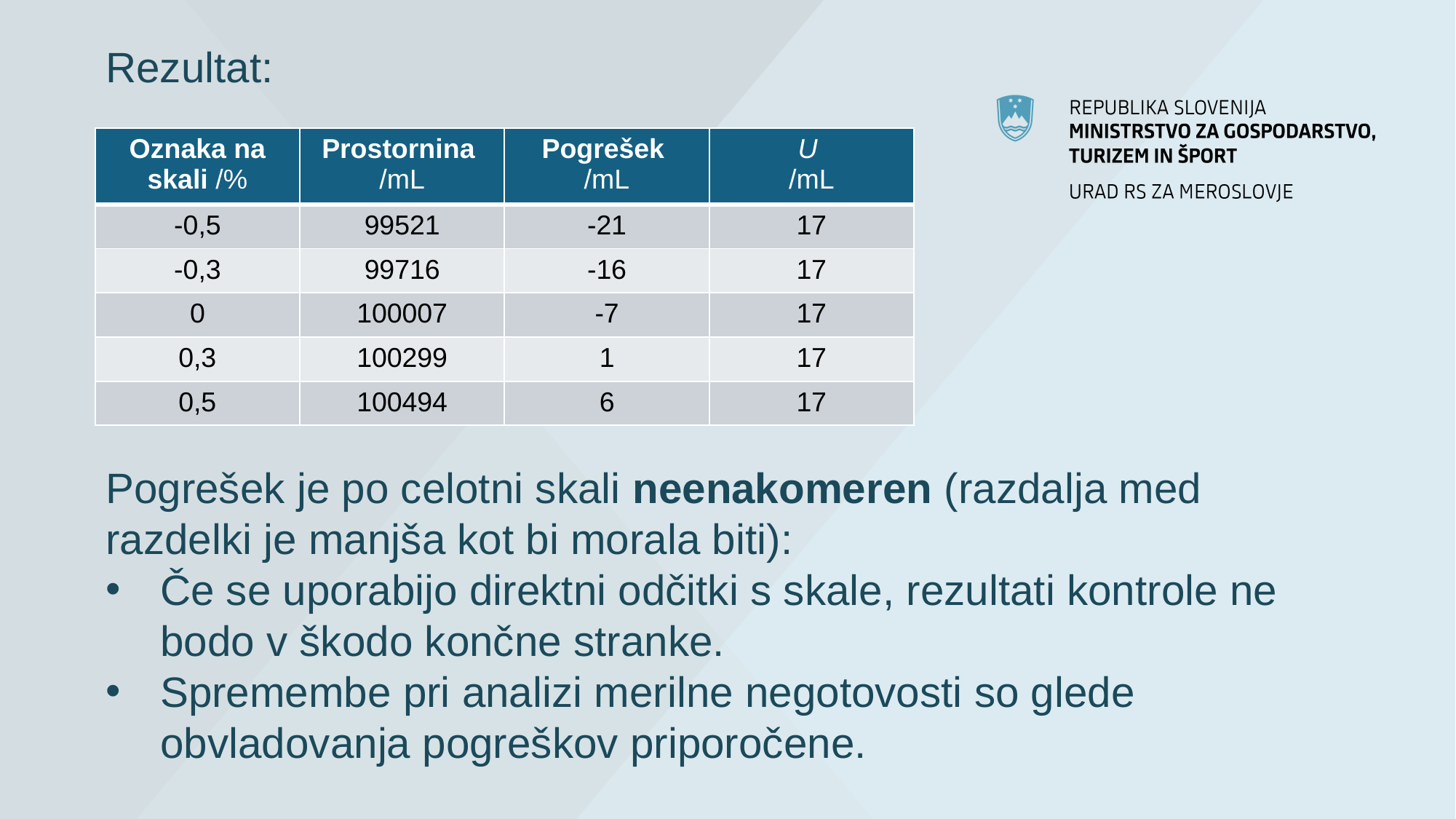

Rezultat:
| Oznaka na skali /% | Prostornina /mL | Pogrešek /mL | U /mL |
| --- | --- | --- | --- |
| -0,5 | 99521 | -21 | 17 |
| -0,3 | 99716 | -16 | 17 |
| 0 | 100007 | -7 | 17 |
| 0,3 | 100299 | 1 | 17 |
| 0,5 | 100494 | 6 | 17 |
Pogrešek je po celotni skali neenakomeren (razdalja med razdelki je manjša kot bi morala biti):
Če se uporabijo direktni odčitki s skale, rezultati kontrole ne bodo v škodo končne stranke.
Spremembe pri analizi merilne negotovosti so glede obvladovanja pogreškov priporočene.